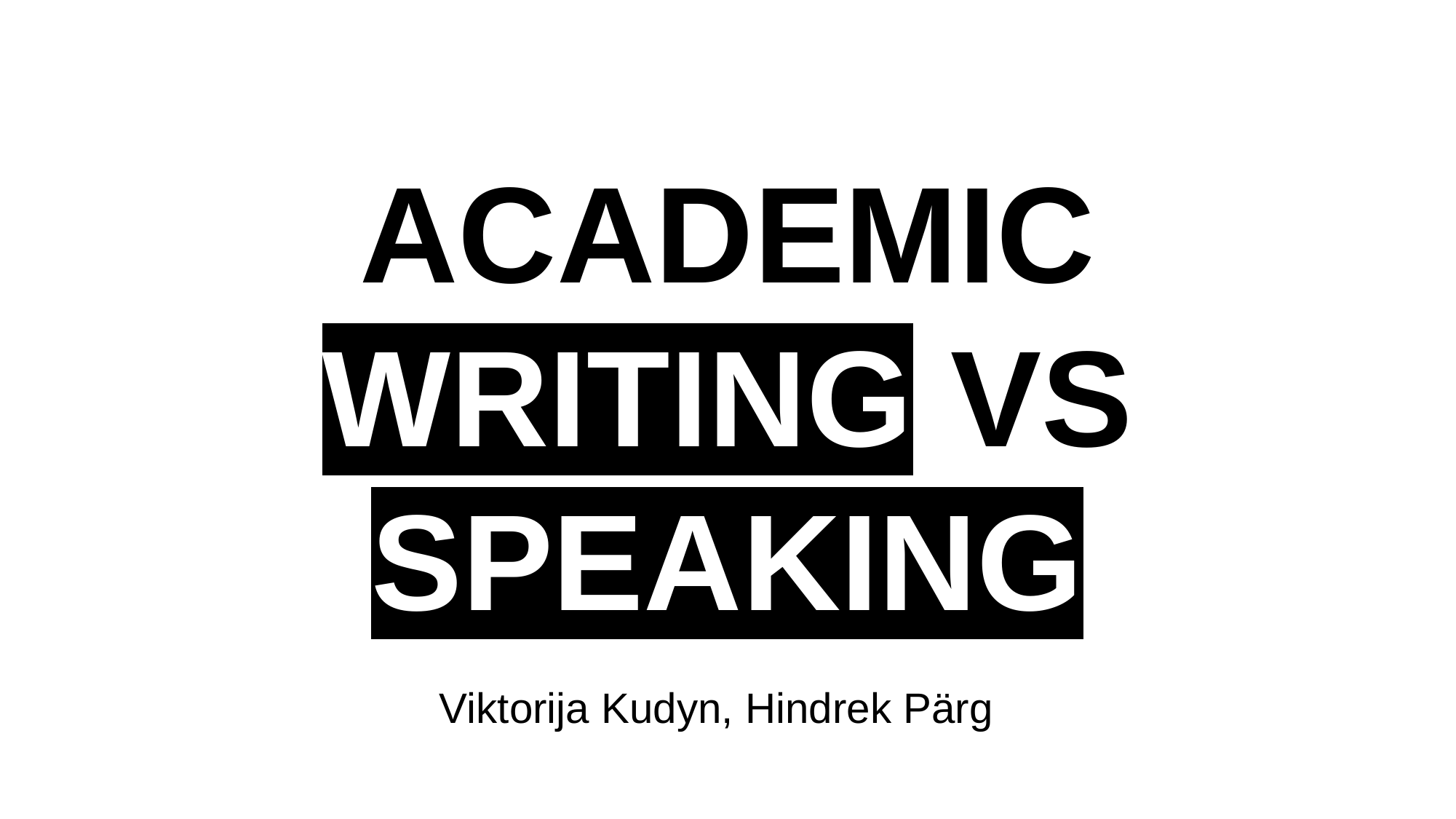

ACADEMIC WRITING VS SPEAKING
Viktorija Kudyn, Hindrek Pärg